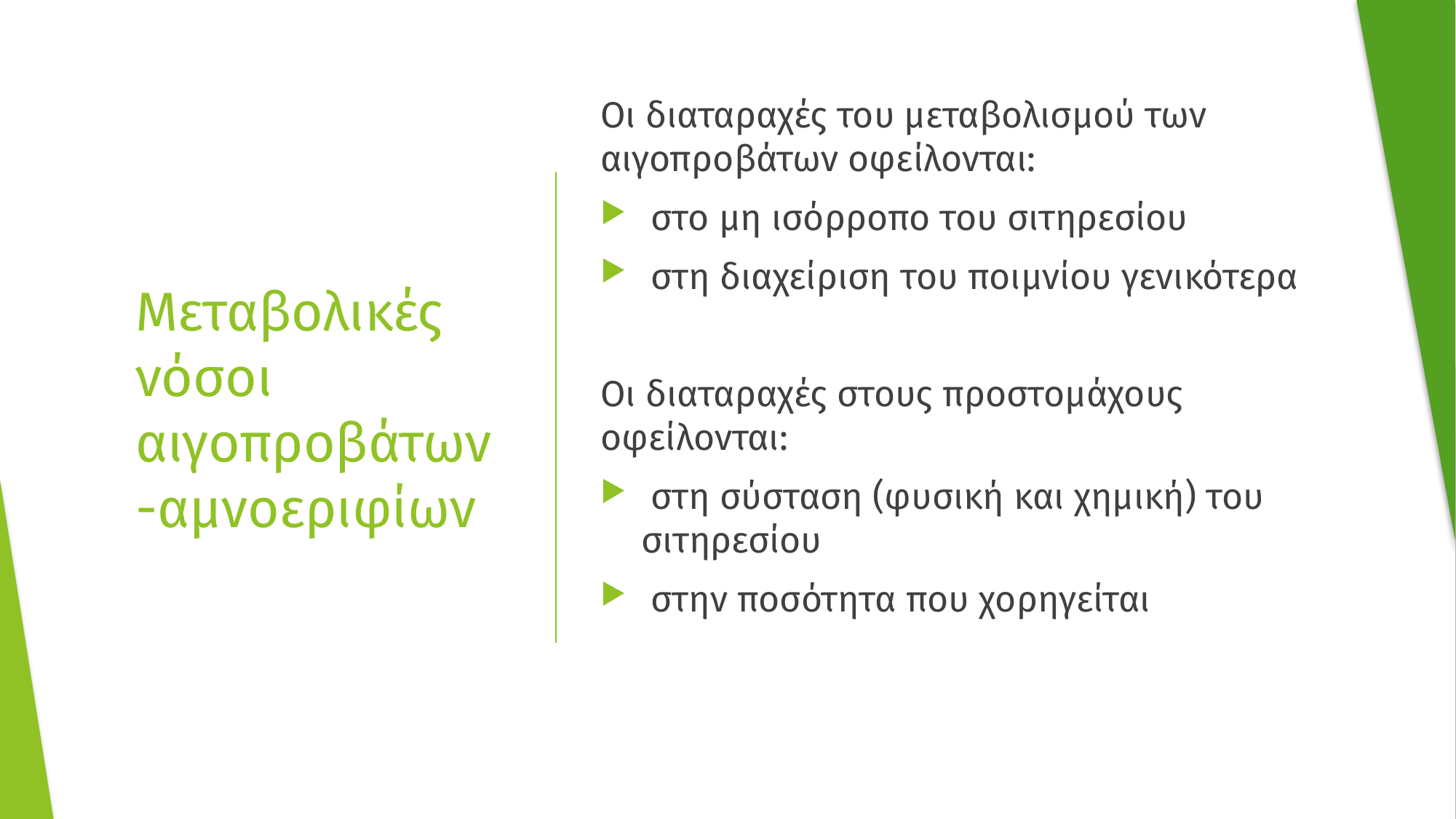

Οι διαταραχές του μεταβολισμού των αιγοπροβάτων οφείλονται:
 στο μη ισόρροπο του σιτηρεσίου
 στη διαχείριση του ποιμνίου γενικότερα

Οι διαταραχές στους προστομάχους οφείλονται:
 στη σύσταση (φυσική και χημική) του σιτηρεσίου
 στην ποσότητα που χορηγείται

# Μεταβολικές νόσοι αιγοπροβάτων-αμνοεριφίων